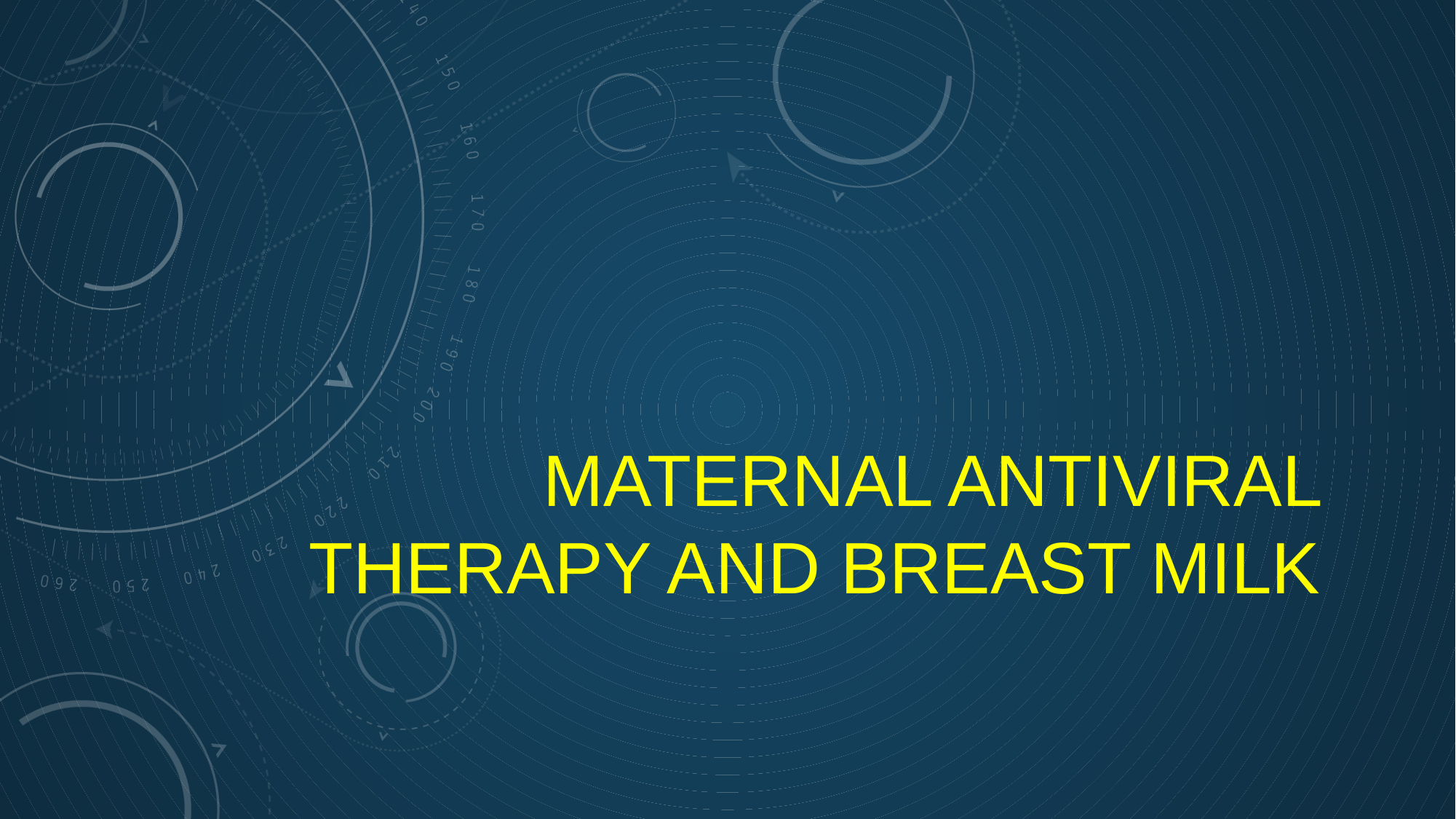

# Maternal Antiviral therapy and breast milk